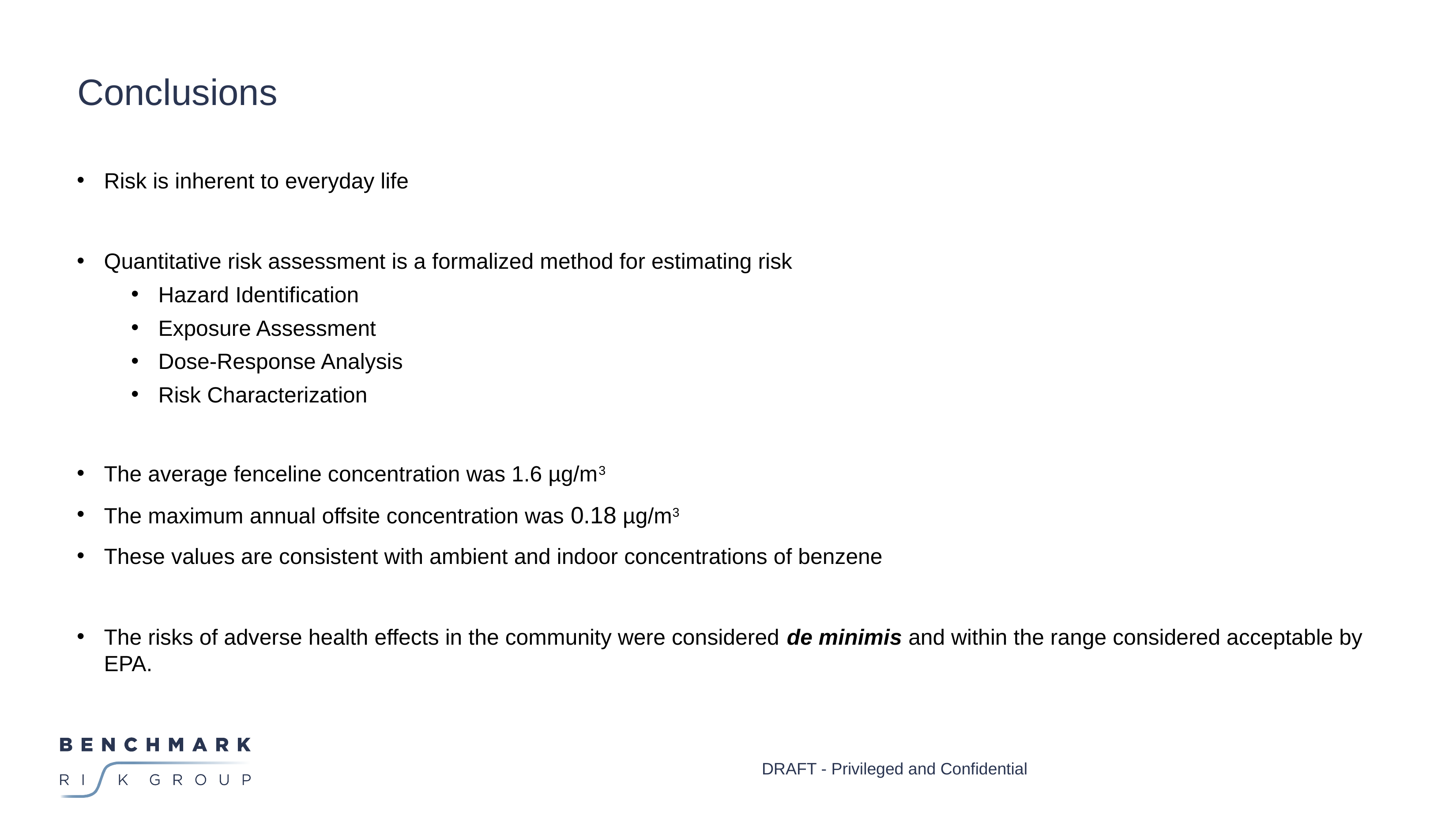

# Conclusions
Risk is inherent to everyday life

Quantitative risk assessment is a formalized method for estimating risk
Hazard Identification
Exposure Assessment
Dose-Response Analysis
Risk Characterization

The average fenceline concentration was 1.6 µg/m3
The maximum annual offsite concentration was 0.18 µg/m3
These values are consistent with ambient and indoor concentrations of benzene

The risks of adverse health effects in the community were considered de minimis and within the range considered acceptable by EPA.
DRAFT - Privileged and Confidential